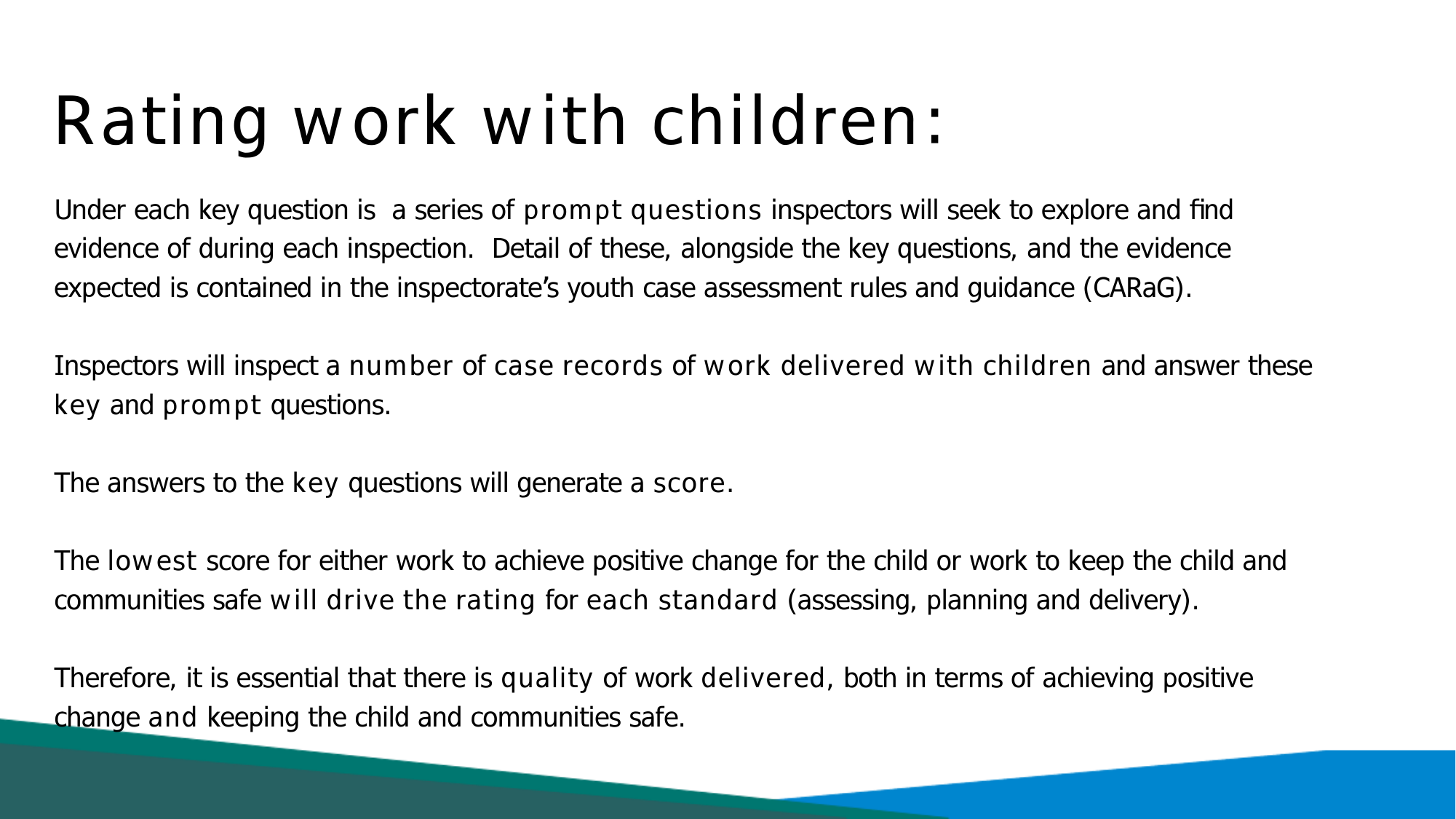

# Rating work with children:
Under each key question is  a series of prompt questions inspectors will seek to explore and find evidence of during each inspection.  Detail of these, alongside the key questions, and the evidence expected is contained in the inspectorate’s youth case assessment rules and guidance (CARaG).

Inspectors will inspect a number of case records of work delivered with children and answer these key and prompt questions.

The answers to the key questions will generate a score.

The lowest score for either work to achieve positive change for the child or work to keep the child and communities safe will drive the rating for each standard (assessing, planning and delivery).

Therefore, it is essential that there is quality of work delivered, both in terms of achieving positive change and keeping the child and communities safe.